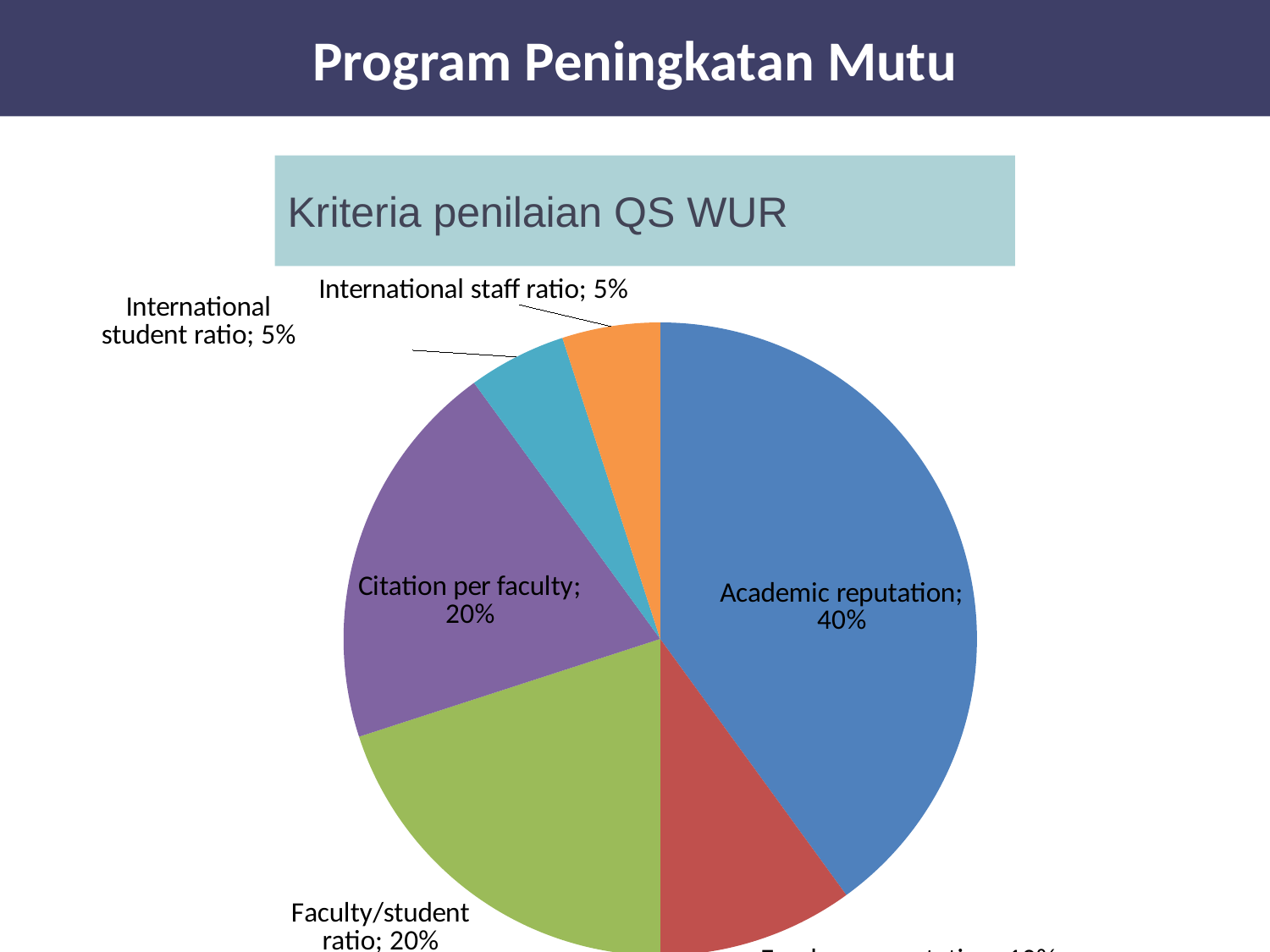

Program Peningkatan Mutu
# Kriteria penilaian QS WUR

[unsupported chart]